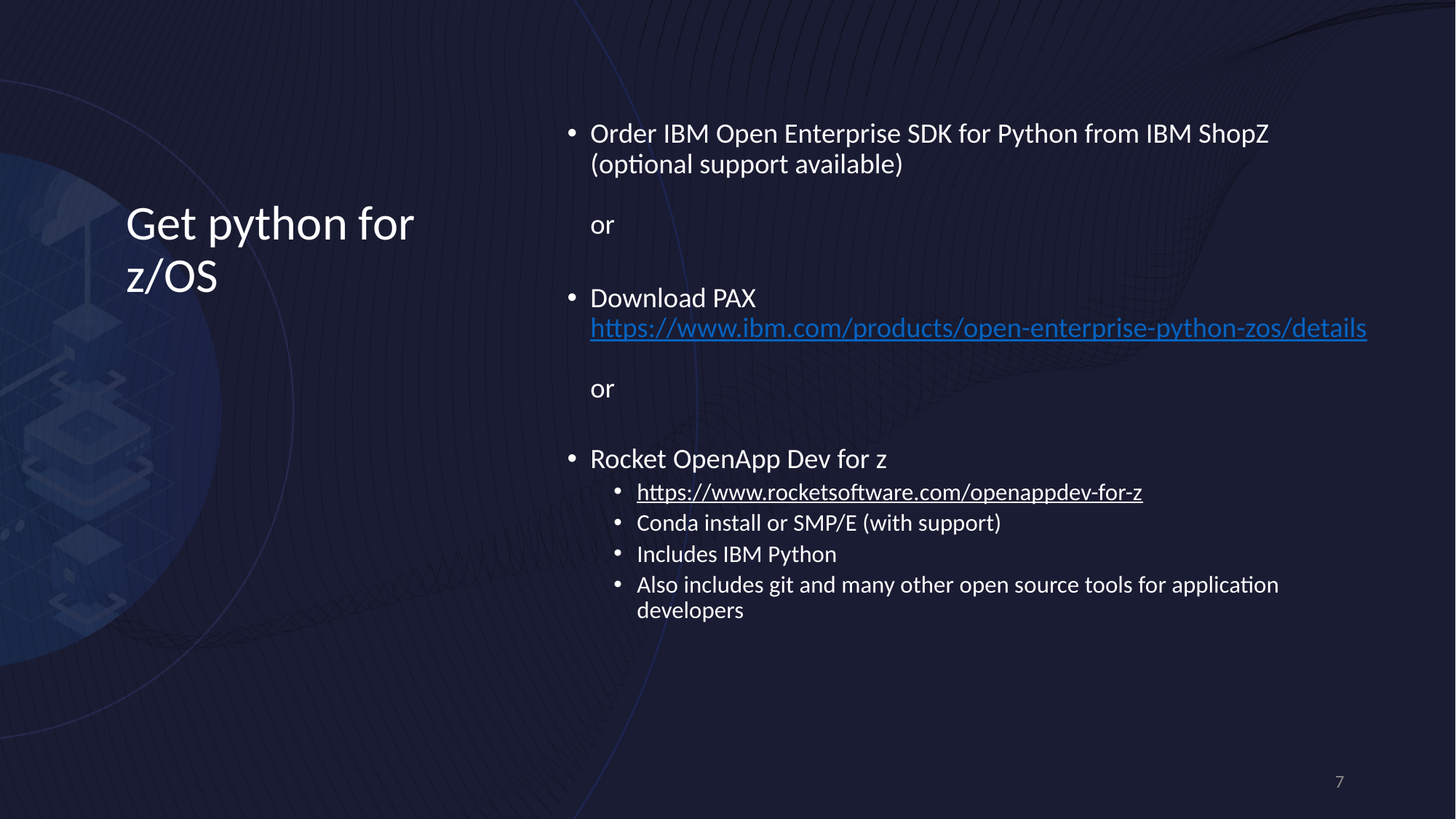

Order IBM Open Enterprise SDK for Python from IBM ShopZ (optional support available)
or
Download PAX https://www.ibm.com/products/open-enterprise-python-zos/details
or
Rocket OpenApp Dev for z
https://www.rocketsoftware.com/openappdev-for-z
Conda install or SMP/E (with support)
Includes IBM Python
Also includes git and many other open source tools for application developers

# Get python for z/OS
7